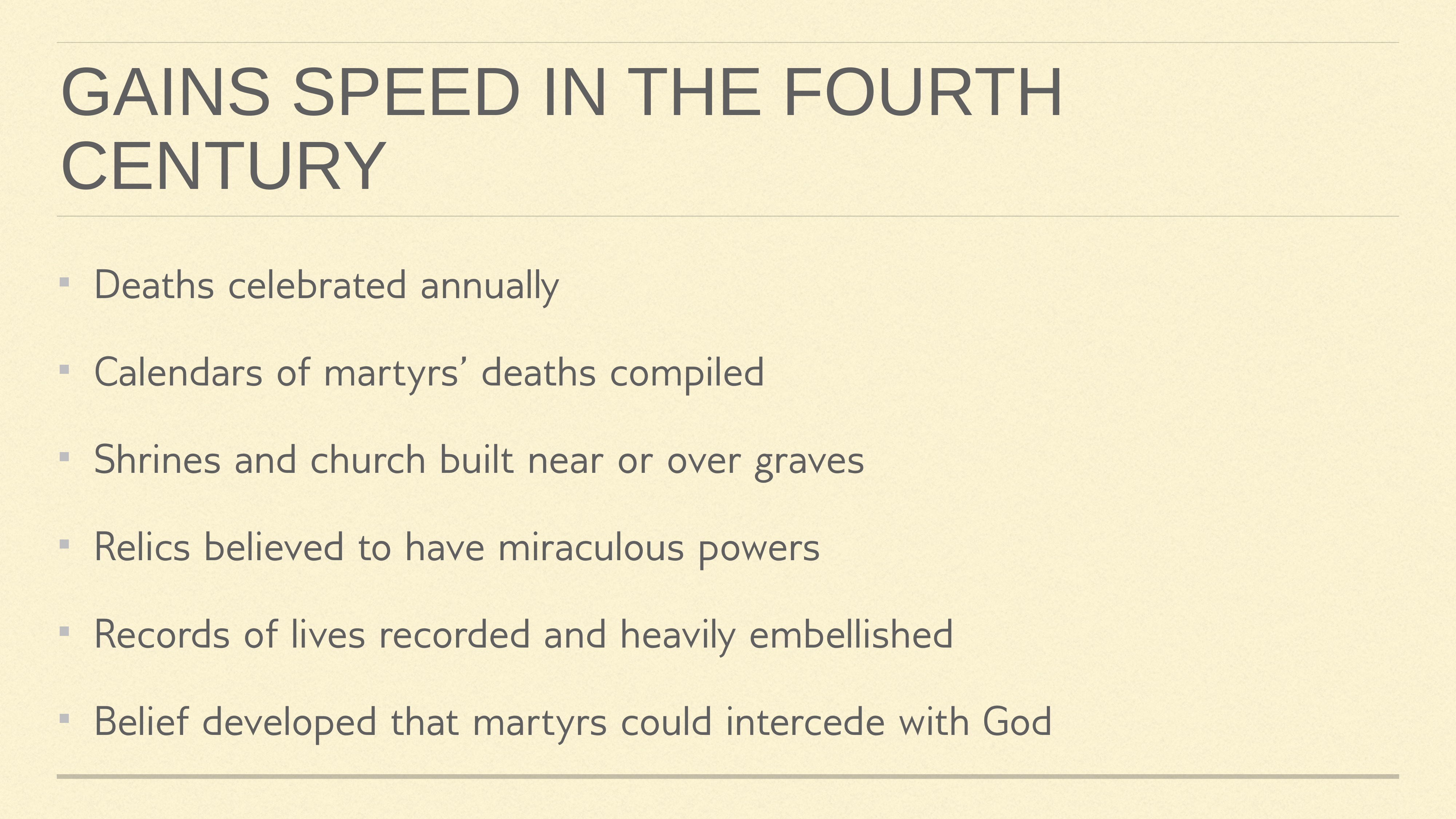

# Gains speed in the fourth century
Deaths celebrated annually
Calendars of martyrs’ deaths compiled
Shrines and church built near or over graves
Relics believed to have miraculous powers
Records of lives recorded and heavily embellished
Belief developed that martyrs could intercede with God